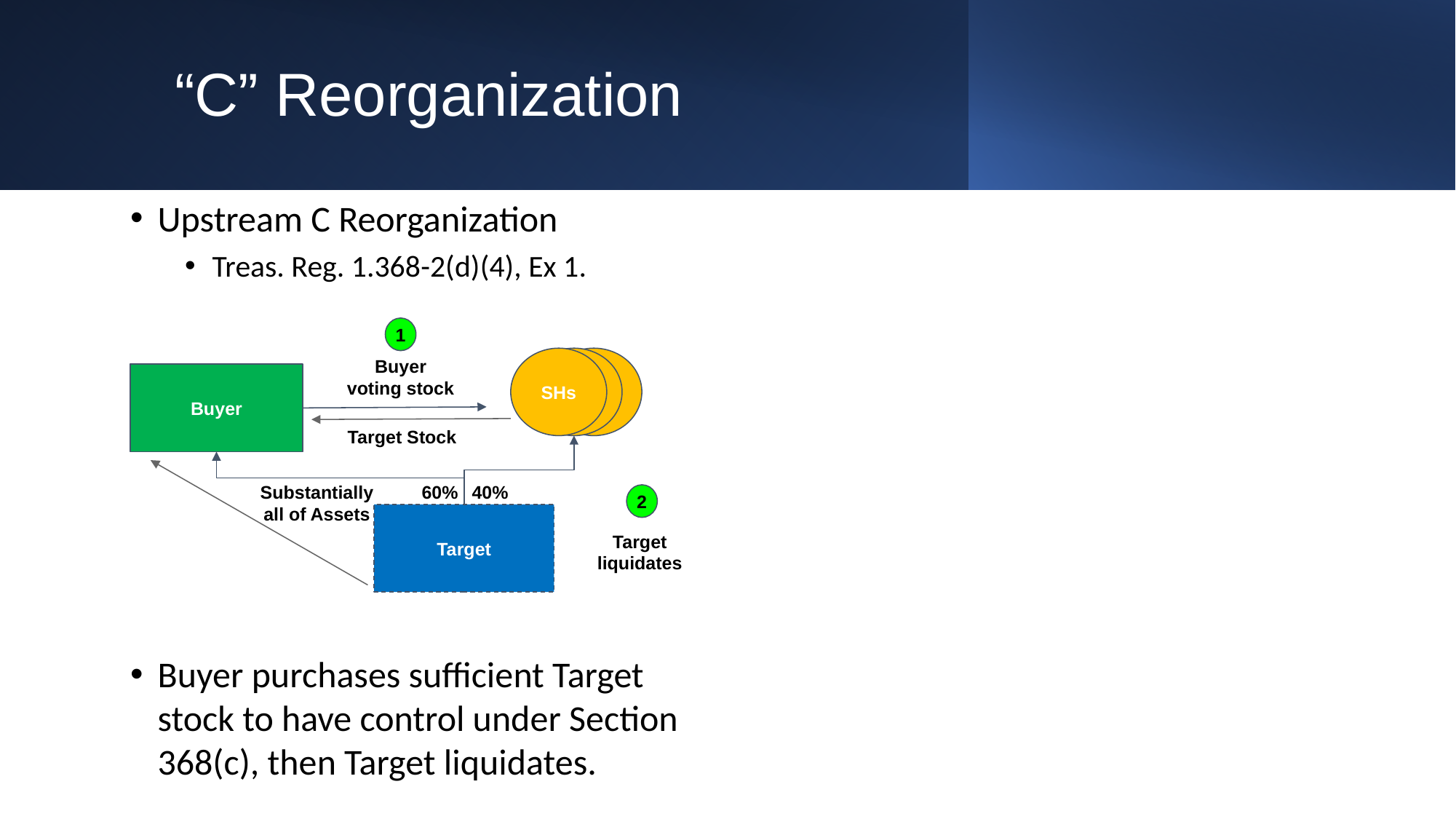

# “C” Reorganization
Upstream C Reorganization
Treas. Reg. 1.368-2(d)(4), Ex 1.

Buyer purchases sufficient Target stock to have control under Section 368(c), then Target liquidates.

1
Buyer voting stock
SHs

Buyer
Target Stock
40%
Substantially all of Assets
60%
2
Target
Target liquidates